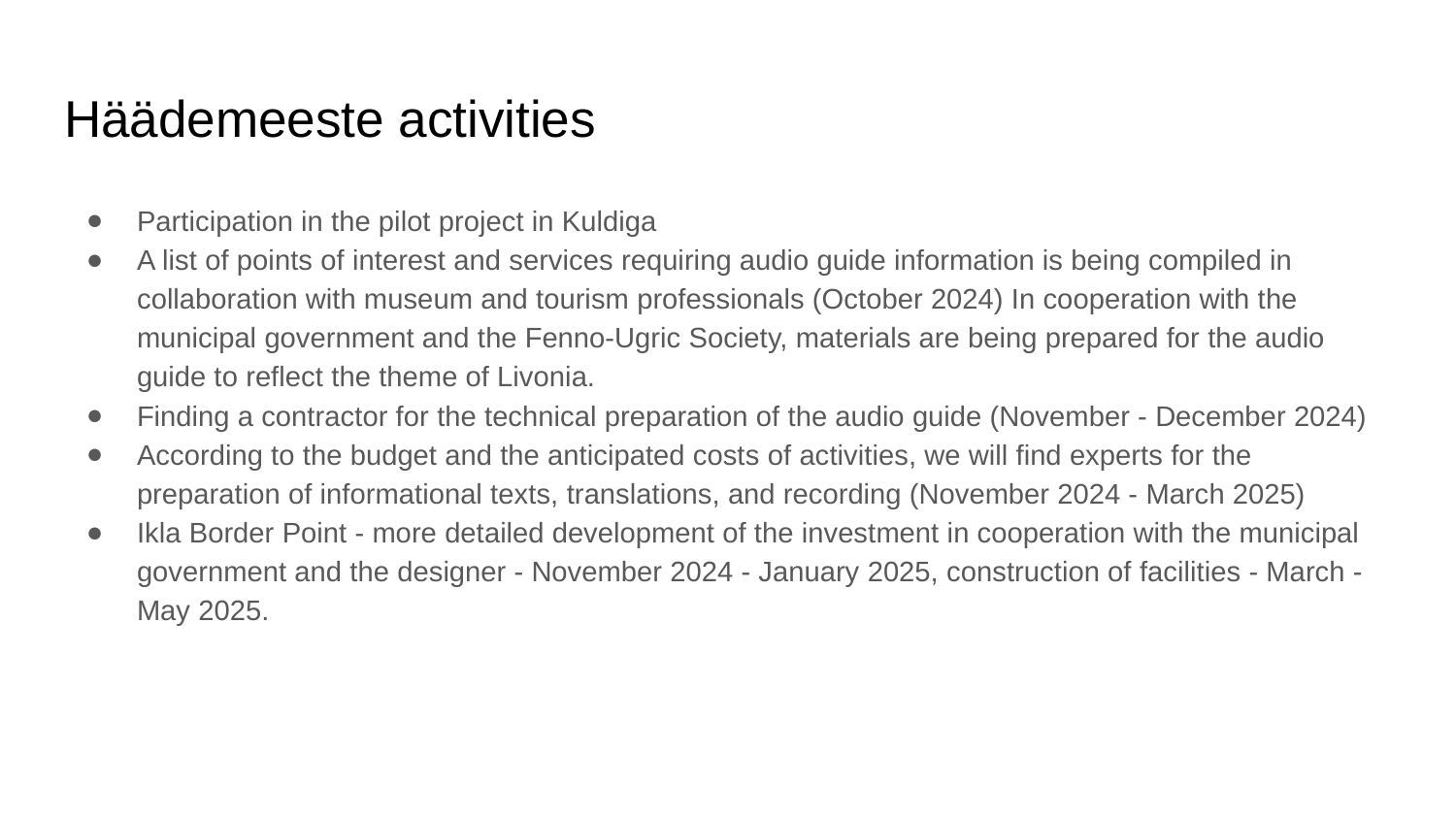

# Häädemeeste activities
Participation in the pilot project in Kuldiga
A list of points of interest and services requiring audio guide information is being compiled in collaboration with museum and tourism professionals (October 2024) In cooperation with the municipal government and the Fenno-Ugric Society, materials are being prepared for the audio guide to reflect the theme of Livonia.
Finding a contractor for the technical preparation of the audio guide (November - December 2024)
According to the budget and the anticipated costs of activities, we will find experts for the preparation of informational texts, translations, and recording (November 2024 - March 2025)
Ikla Border Point - more detailed development of the investment in cooperation with the municipal government and the designer - November 2024 - January 2025, construction of facilities - March - May 2025.